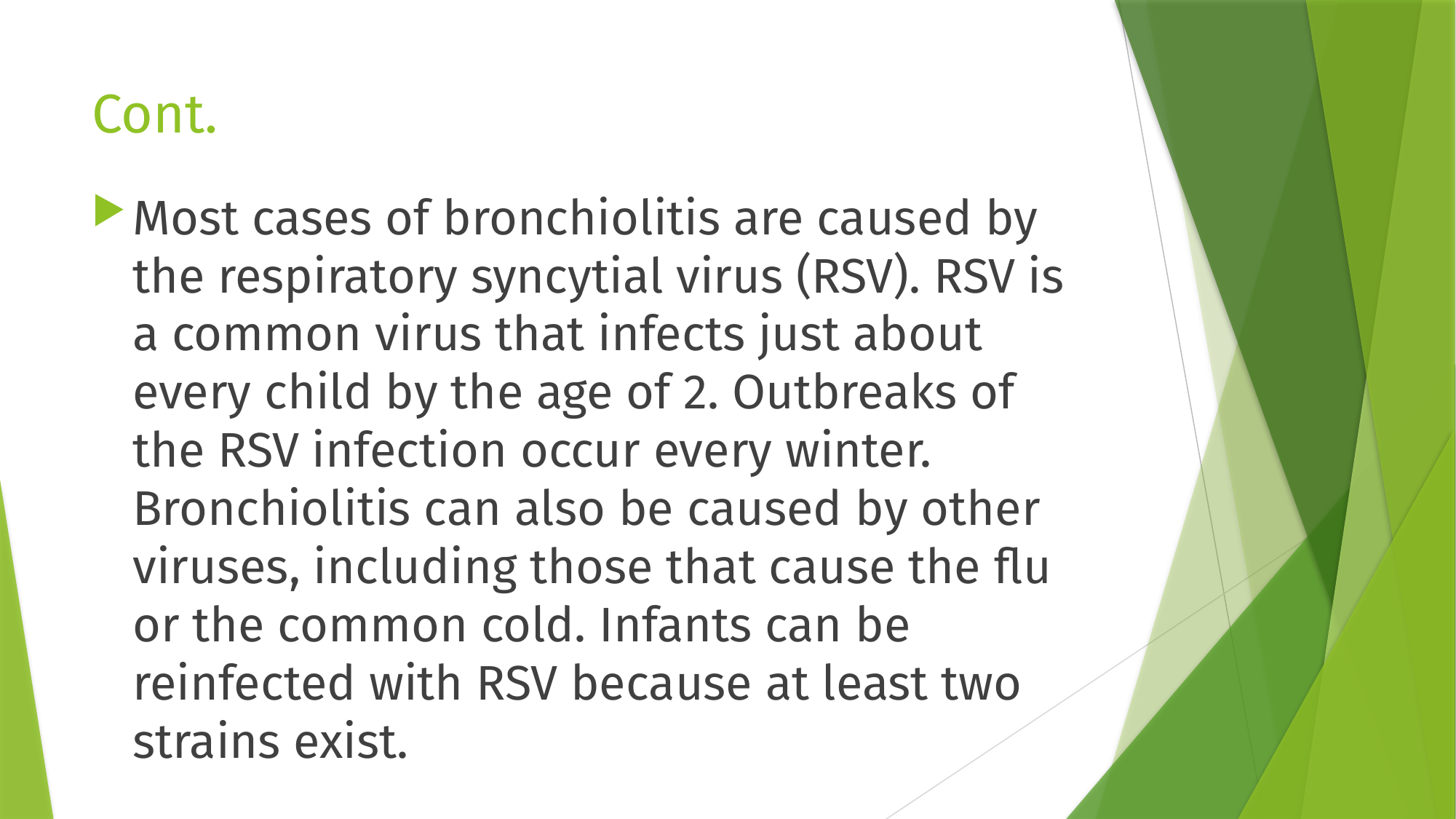

# Cont.
Most cases of bronchiolitis are caused by the respiratory syncytial virus (RSV). RSV is a common virus that infects just about every child by the age of 2. Outbreaks of the RSV infection occur every winter. Bronchiolitis can also be caused by other viruses, including those that cause the flu or the common cold. Infants can be reinfected with RSV because at least two strains exist.